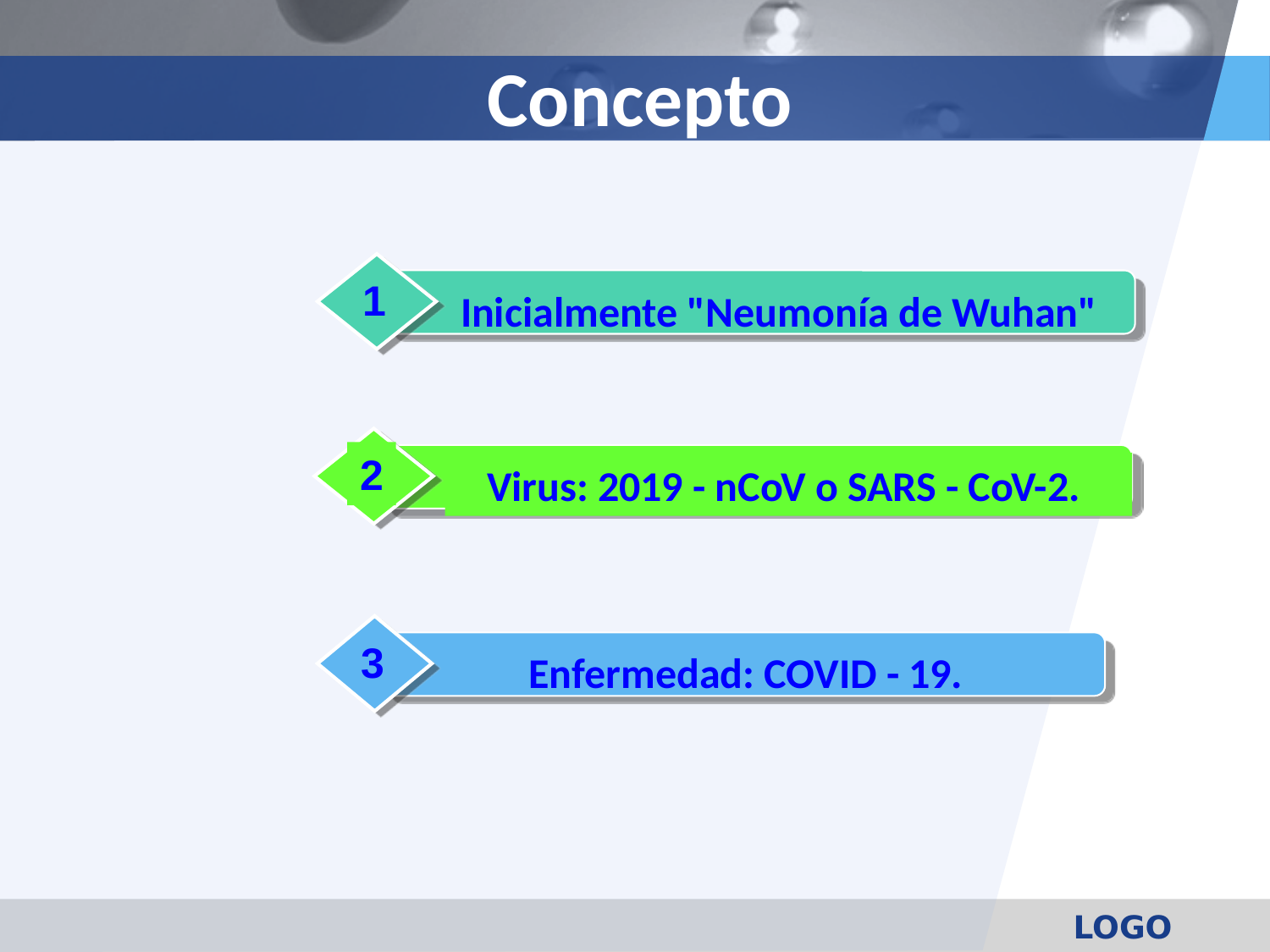

# Concepto

1

Inicialmente "Neumonía de Wuhan"

2

Virus: 2019 - nCoV o SARS - CoV-2.

3

Enfermedad: COVID - 19.